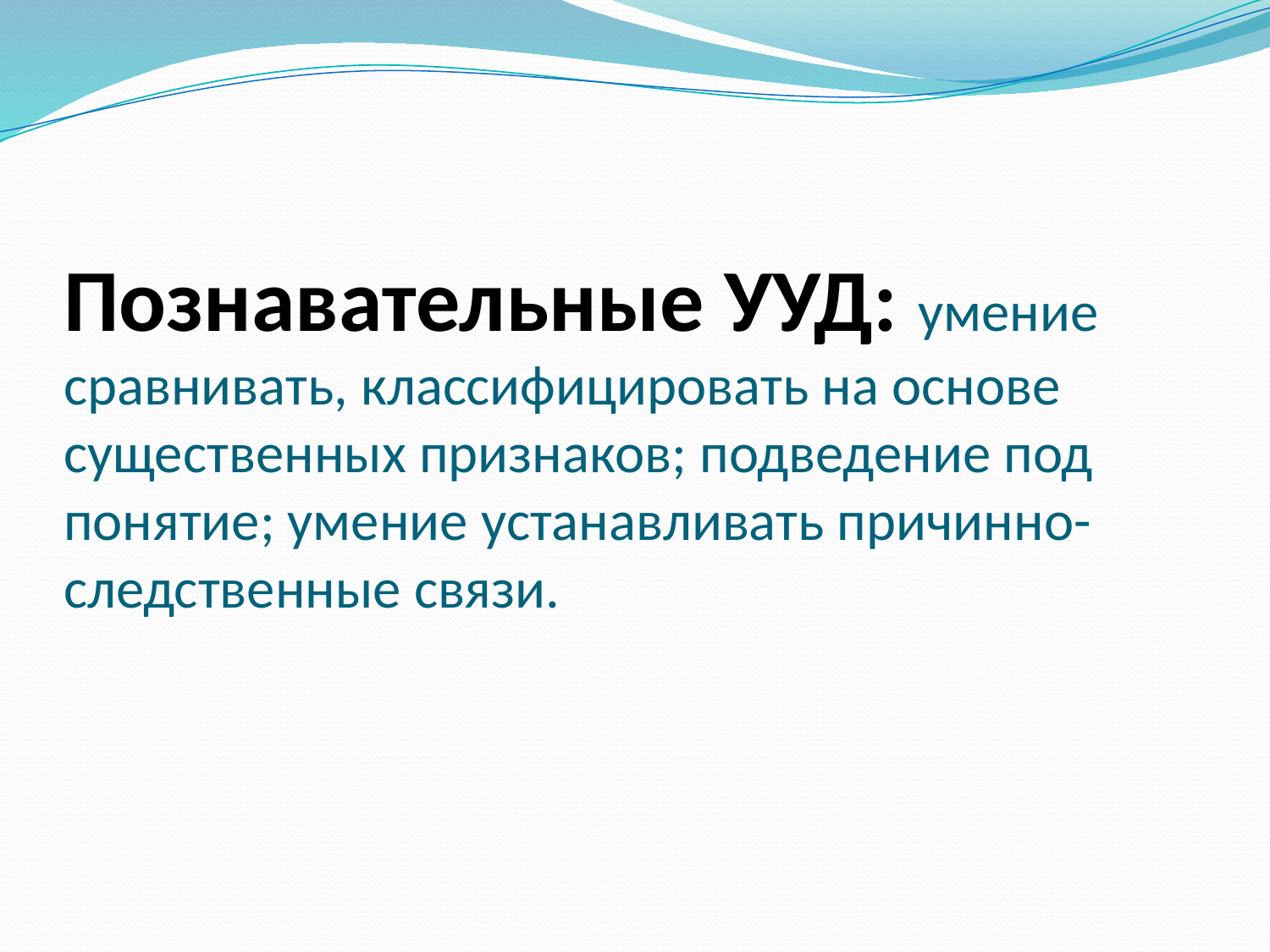

# Познавательные УУД: умение сравнивать, классифицировать на основе существенных признаков; подведение под понятие; умение устанавливать причинно-следственные связи.